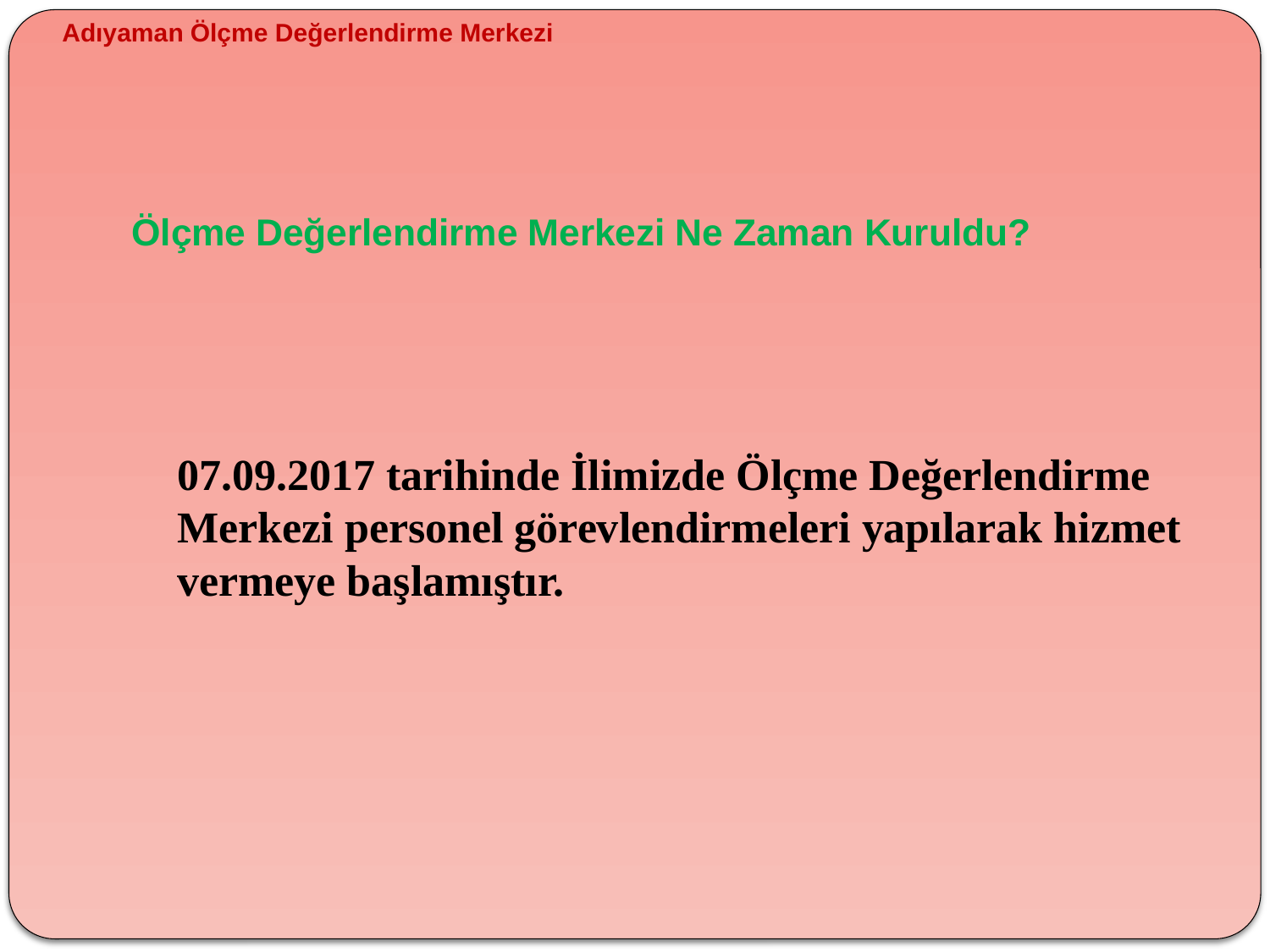

Adıyaman Ölçme Değerlendirme Merkezi
# Ölçme Değerlendirme Merkezi Ne Zaman Kuruldu?

	07.09.2017 tarihinde İlimizde Ölçme Değerlendirme Merkezi personel görevlendirmeleri yapılarak hizmet vermeye başlamıştır.